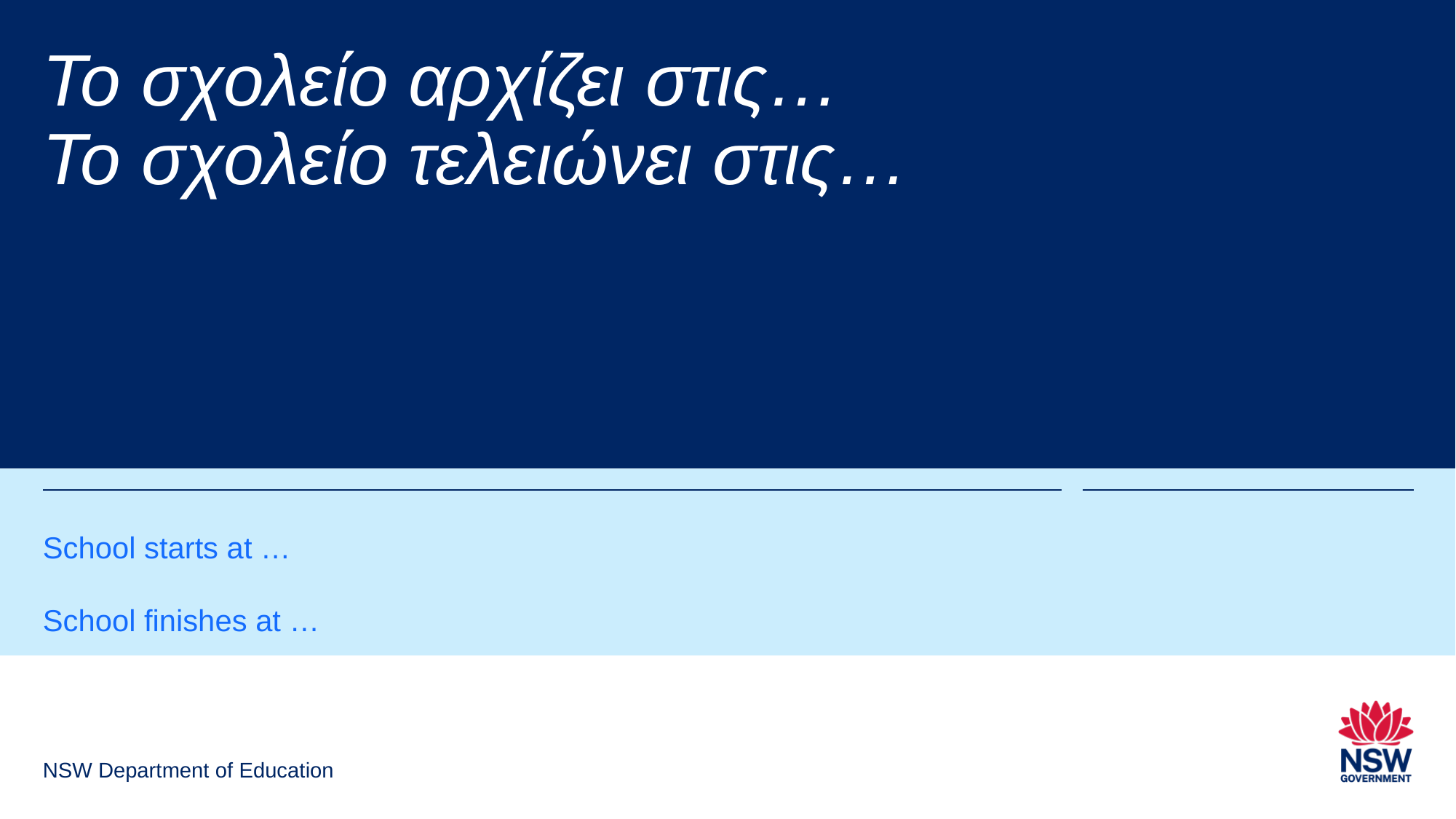

# Το σχολείο αρχίζει στις… Το σχολείο τελειώνει στις…
School starts at …
School finishes at …
NSW Department of Education